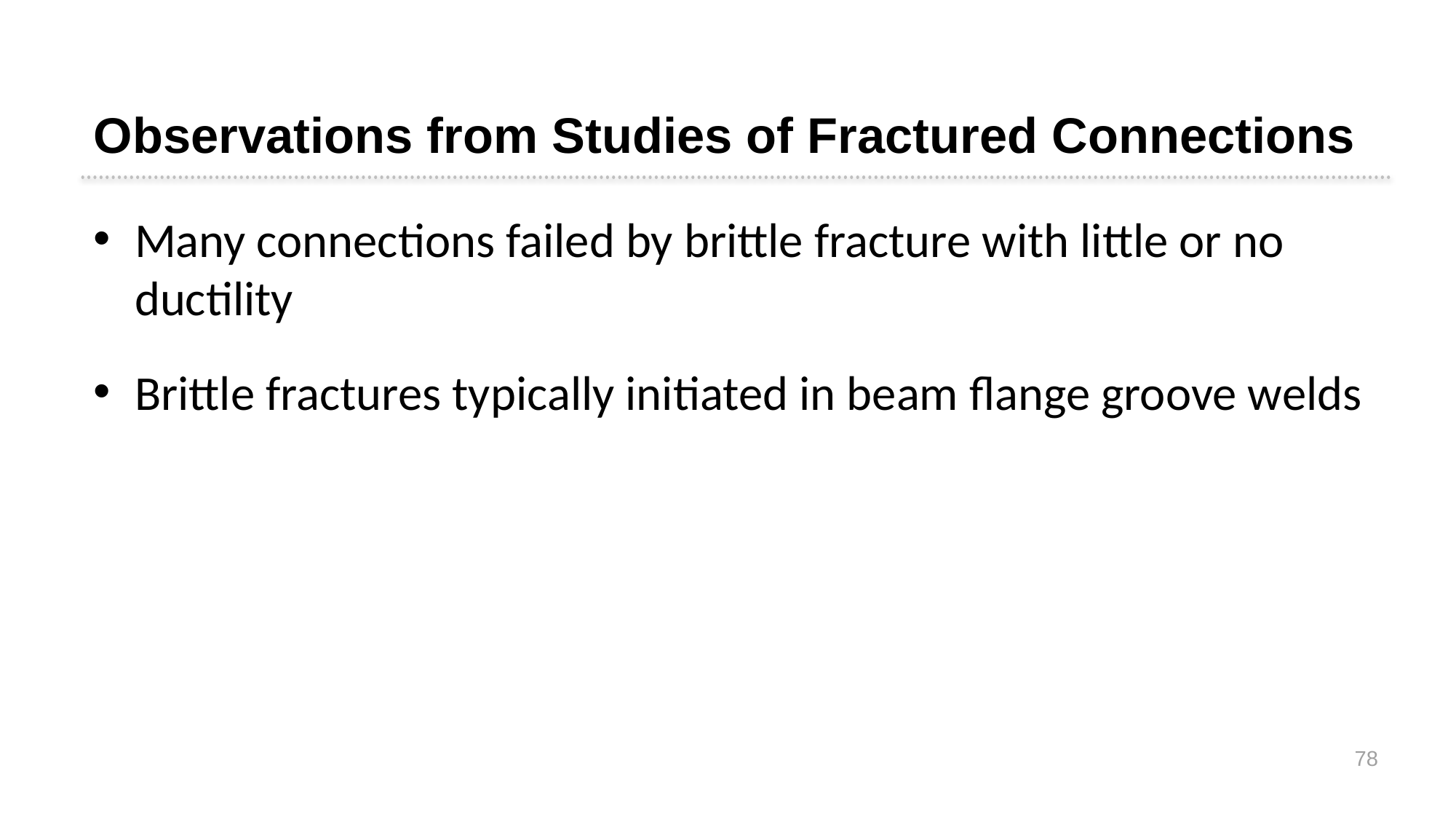

Observations from Studies of Fractured Connections
Many connections failed by brittle fracture with little or no ductility
Brittle fractures typically initiated in beam flange groove welds

78